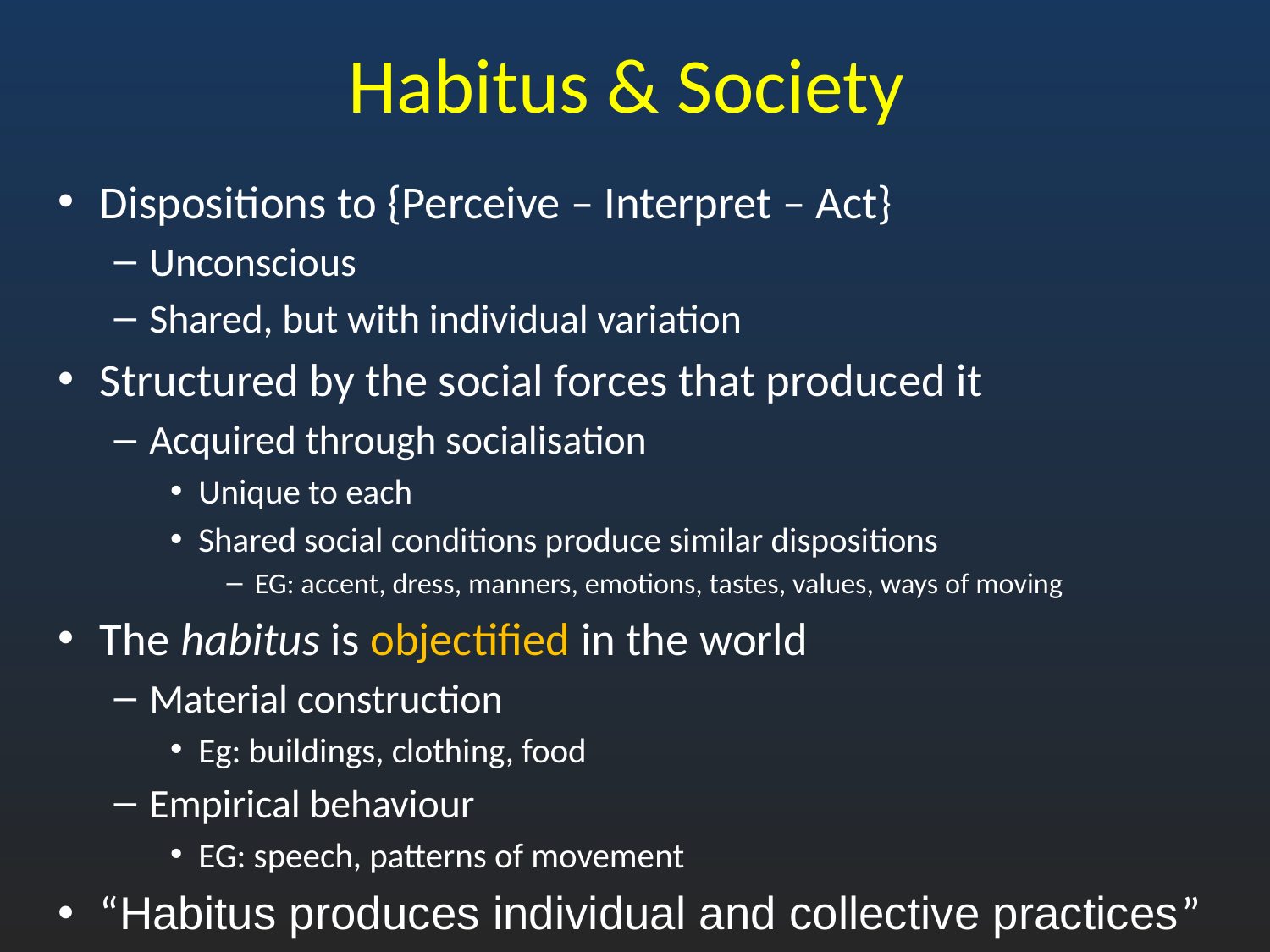

# Habitus & Society
Dispositions to {Perceive – Interpret – Act}
Unconscious
Shared, but with individual variation
Structured by the social forces that produced it
Acquired through socialisation
Unique to each
Shared social conditions produce similar dispositions
EG: accent, dress, manners, emotions, tastes, values, ways of moving
The habitus is objectified in the world
Material construction
Eg: buildings, clothing, food
Empirical behaviour
EG: speech, patterns of movement
“Habitus produces individual and collective practices”